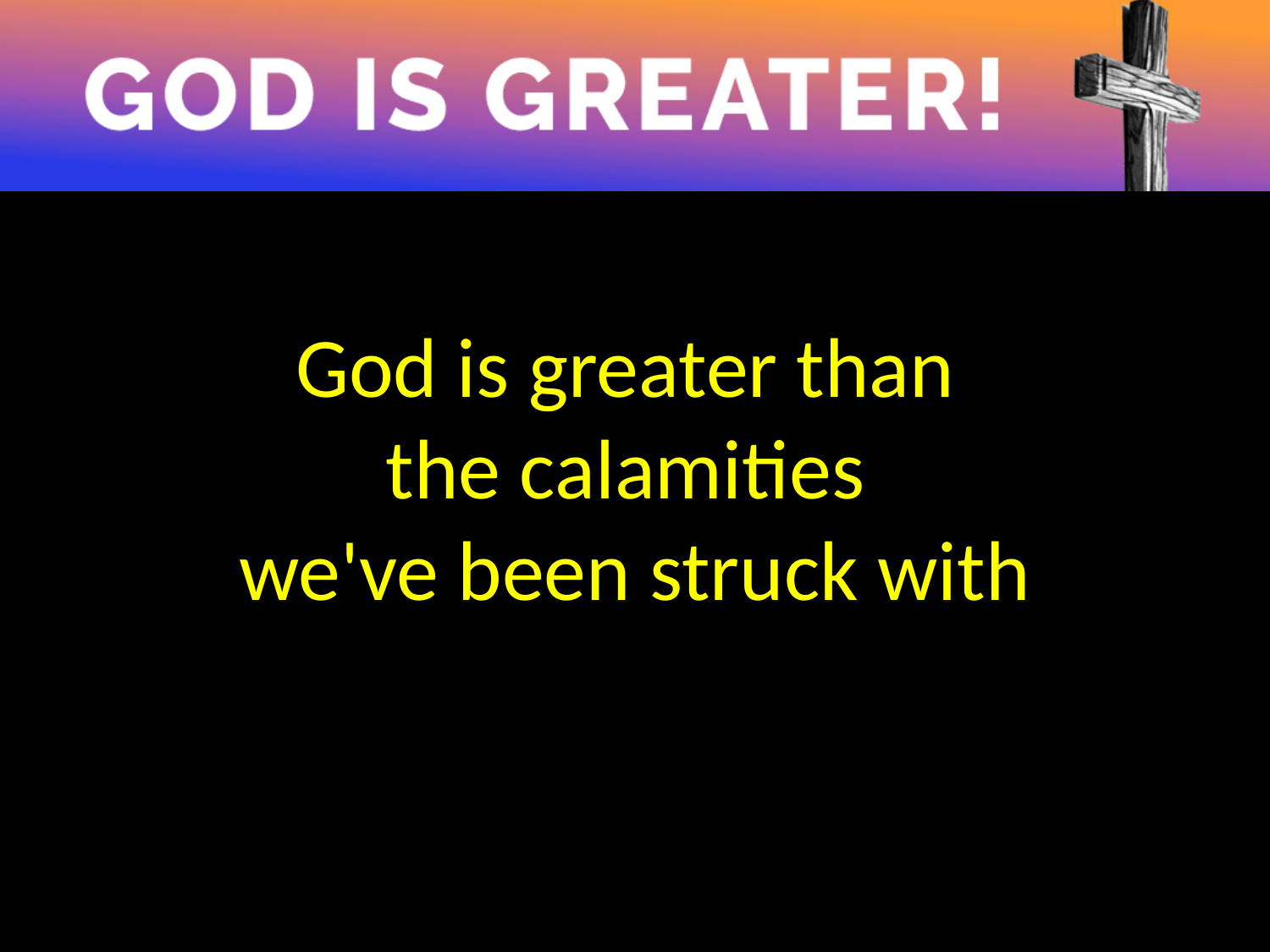

God is greater than
the calamities
we've been struck with